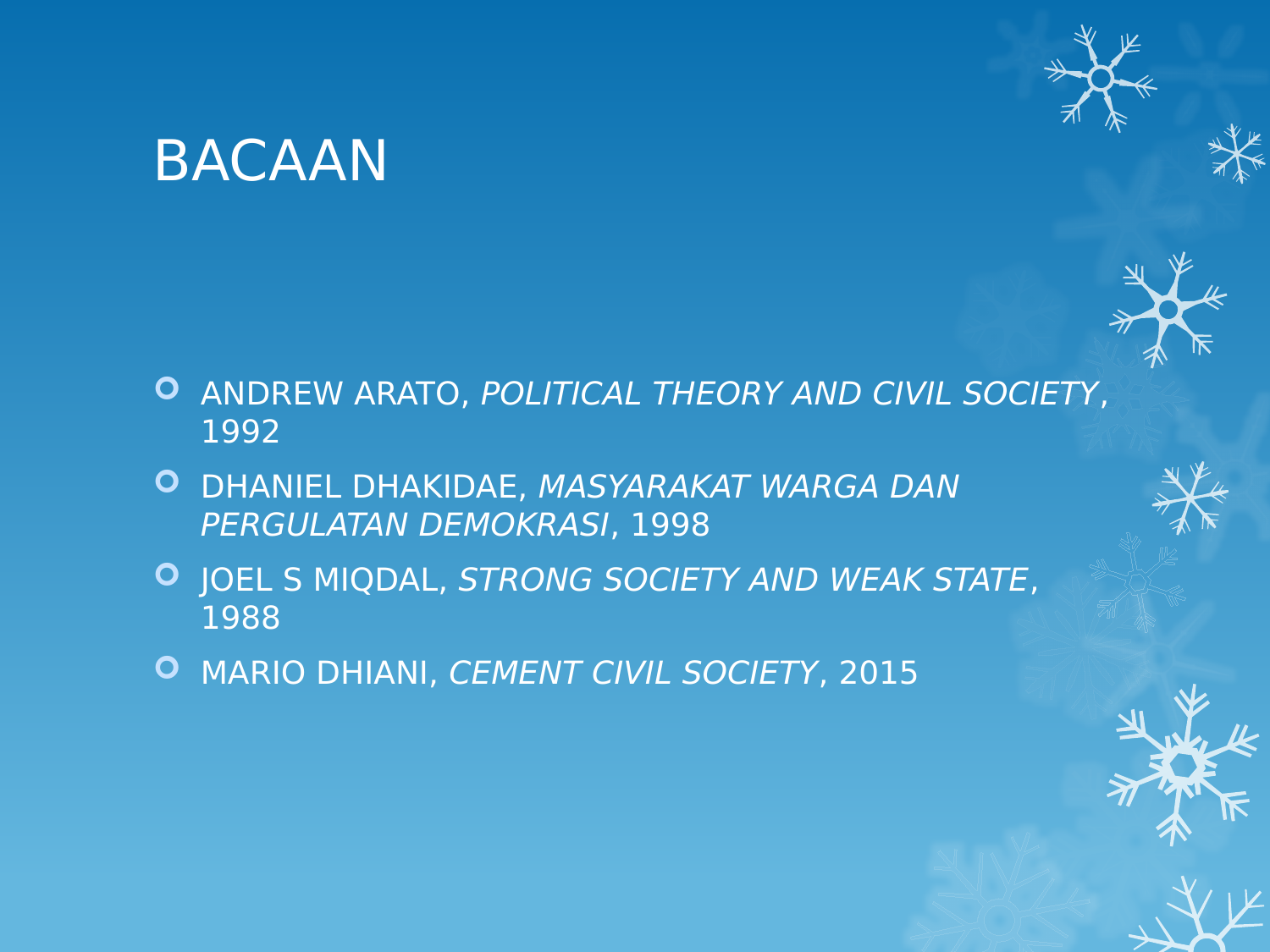

# BACAAN
ANDREW ARATO, POLITICAL THEORY AND CIVIL SOCIETY, 1992
DHANIEL DHAKIDAE, MASYARAKAT WARGA DAN PERGULATAN DEMOKRASI, 1998
JOEL S MIQDAL, STRONG SOCIETY AND WEAK STATE, 1988
MARIO DHIANI, CEMENT CIVIL SOCIETY, 2015